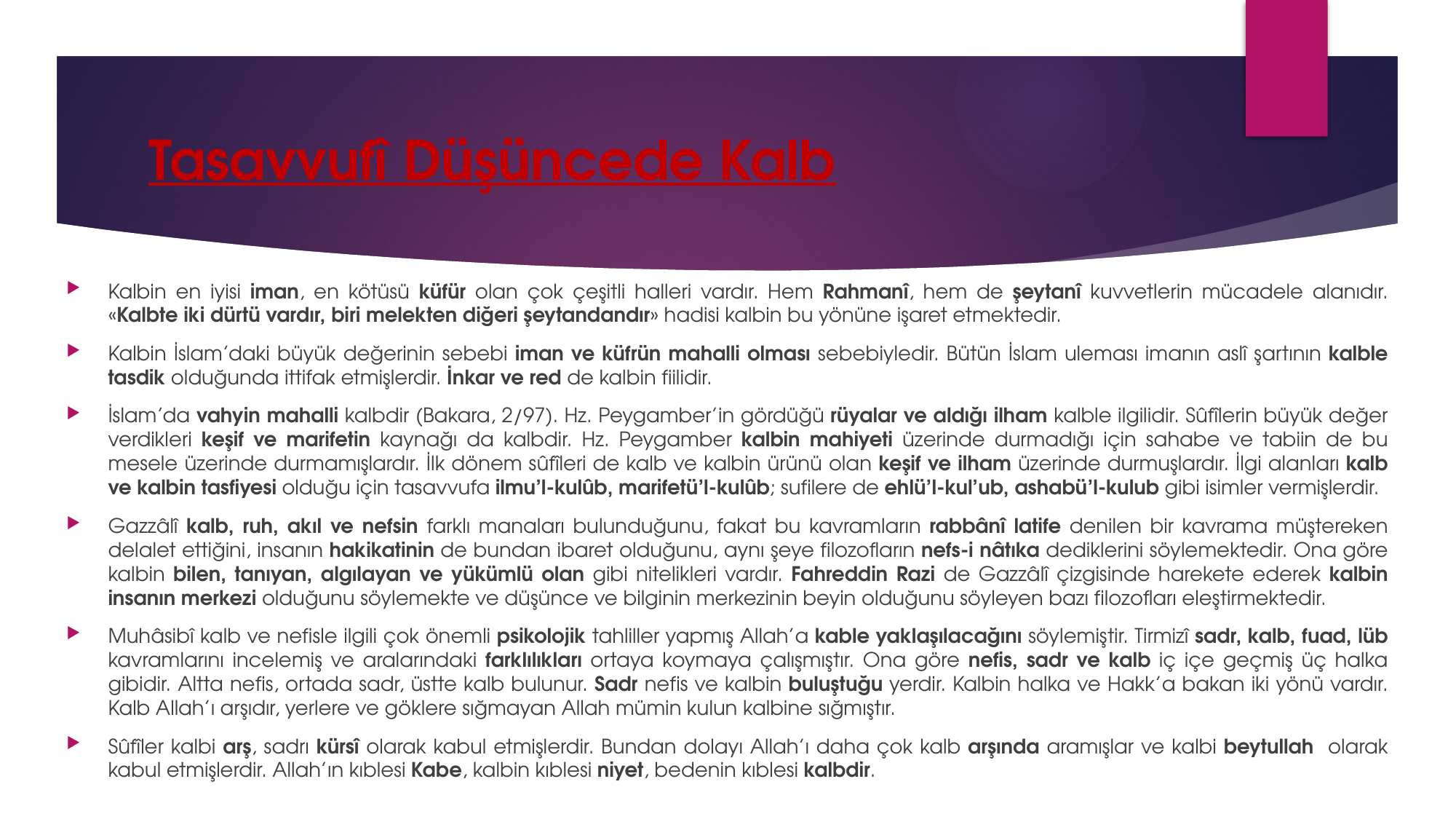

# Tasavvufî Düşüncede Kalb
Kalbin en iyisi iman, en kötüsü küfür olan çok çeşitli halleri vardır. Hem Rahmanî, hem de şeytanî kuvvetlerin mücadele alanıdır. «Kalbte iki dürtü vardır, biri melekten diğeri şeytandandır» hadisi kalbin bu yönüne işaret etmektedir.
Kalbin İslam’daki büyük değerinin sebebi iman ve küfrün mahalli olması sebebiyledir. Bütün İslam uleması imanın aslî şartının kalble tasdik olduğunda ittifak etmişlerdir. İnkar ve red de kalbin fiilidir.
İslam’da vahyin mahalli kalbdir (Bakara, 2/97). Hz. Peygamber’in gördüğü rüyalar ve aldığı ilham kalble ilgilidir. Sûfîlerin büyük değer verdikleri keşif ve marifetin kaynağı da kalbdir. Hz. Peygamber kalbin mahiyeti üzerinde durmadığı için sahabe ve tabiin de bu mesele üzerinde durmamışlardır. İlk dönem sûfîleri de kalb ve kalbin ürünü olan keşif ve ilham üzerinde durmuşlardır. İlgi alanları kalb ve kalbin tasfiyesi olduğu için tasavvufa ilmu’l-kulûb, marifetü’l-kulûb; sufilere de ehlü’l-kul’ub, ashabü’l-kulub gibi isimler vermişlerdir.
Gazzâlî kalb, ruh, akıl ve nefsin farklı manaları bulunduğunu, fakat bu kavramların rabbânî latife denilen bir kavrama müştereken delalet ettiğini, insanın hakikatinin de bundan ibaret olduğunu, aynı şeye filozofların nefs-i nâtıka dediklerini söylemektedir. Ona göre kalbin bilen, tanıyan, algılayan ve yükümlü olan gibi nitelikleri vardır. Fahreddin Razi de Gazzâlî çizgisinde harekete ederek kalbin insanın merkezi olduğunu söylemekte ve düşünce ve bilginin merkezinin beyin olduğunu söyleyen bazı filozofları eleştirmektedir.
Muhâsibî kalb ve nefisle ilgili çok önemli psikolojik tahliller yapmış Allah’a kable yaklaşılacağını söylemiştir. Tirmizî sadr, kalb, fuad, lüb kavramlarını incelemiş ve aralarındaki farklılıkları ortaya koymaya çalışmıştır. Ona göre nefis, sadr ve kalb iç içe geçmiş üç halka gibidir. Altta nefis, ortada sadr, üstte kalb bulunur. Sadr nefis ve kalbin buluştuğu yerdir. Kalbin halka ve Hakk’a bakan iki yönü vardır. Kalb Allah’ı arşıdır, yerlere ve göklere sığmayan Allah mümin kulun kalbine sığmıştır.
Sûfîler kalbi arş, sadrı kürsî olarak kabul etmişlerdir. Bundan dolayı Allah’ı daha çok kalb arşında aramışlar ve kalbi beytullah  olarak kabul etmişlerdir. Allah’ın kıblesi Kabe, kalbin kıblesi niyet, bedenin kıblesi kalbdir.